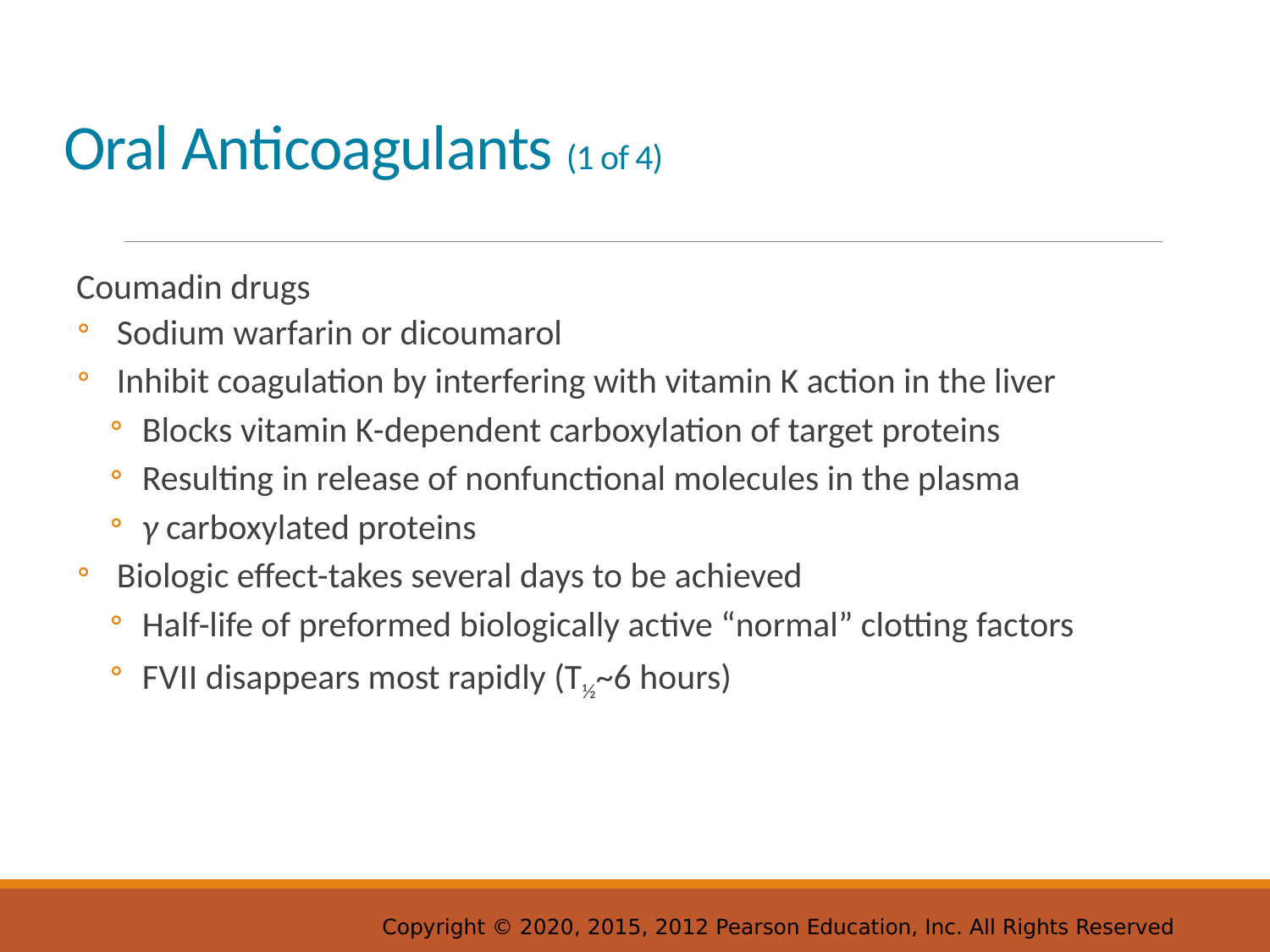

# Oral Anticoagulants (1 of 4)
Coumadin drugs
Sodium warfarin or dicoumarol
Inhibit coagulation by interfering with vitamin K action in the liver
Blocks vitamin K-dependent carboxylation of target proteins
Resulting in release of nonfunctional molecules in the plasma
γ carboxylated proteins
Biologic effect-takes several days to be achieved
Half-life of preformed biologically active “normal” clotting factors
F V I I disappears most rapidly (T½~6 hours)